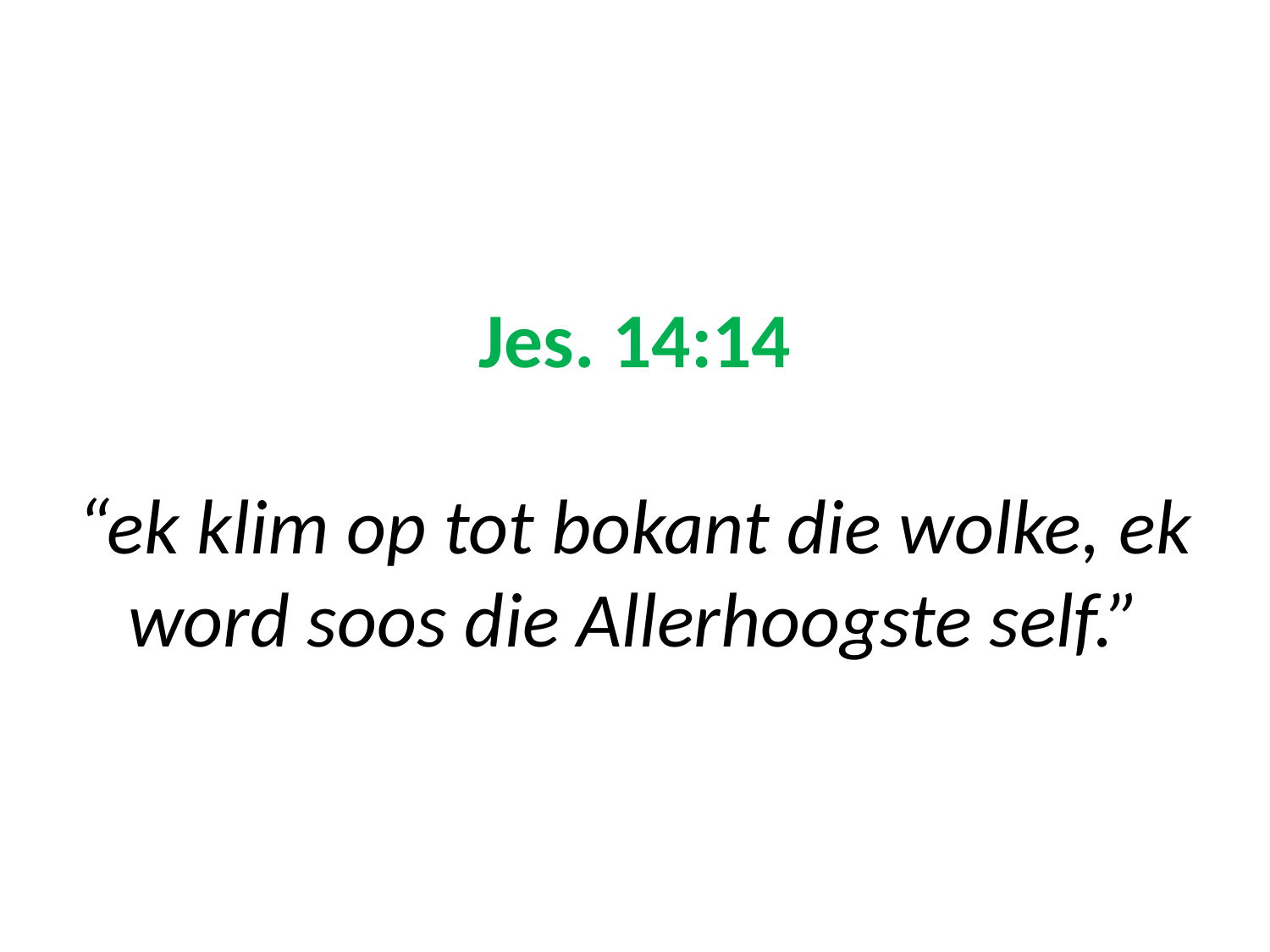

# Jes. 14:14 “ek klim op tot bokant die wolke, ek word soos die Allerhoogste self.”